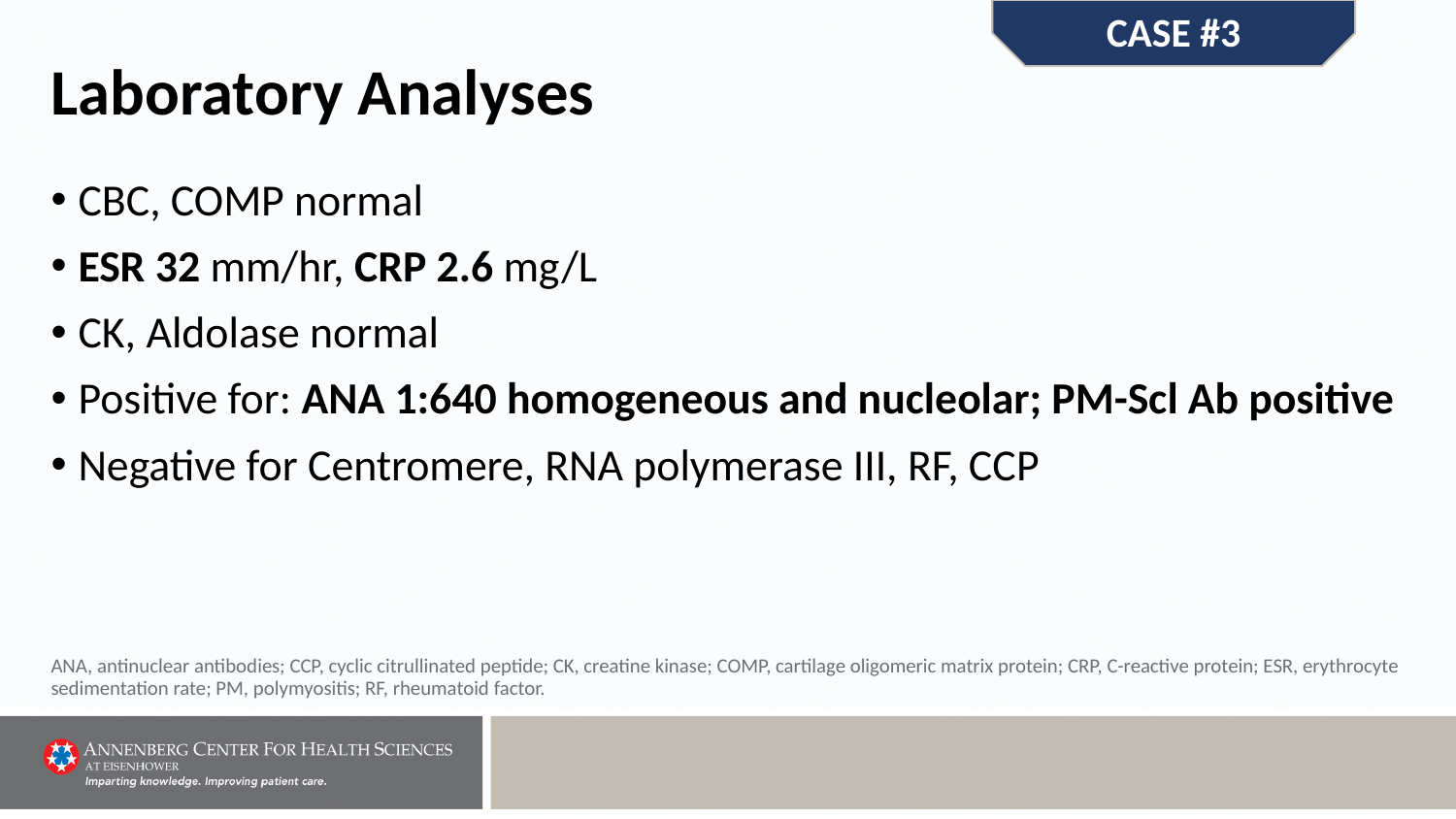

CASE #3
# Laboratory Analyses
CBC, COMP normal
ESR 32 mm/hr, CRP 2.6 mg/L
CK, Aldolase normal
Positive for: ANA 1:640 homogeneous and nucleolar; PM-Scl Ab positive
Negative for Centromere, RNA polymerase III, RF, CCP
ANA, antinuclear antibodies; CCP, cyclic citrullinated peptide; CK, creatine kinase; COMP, cartilage oligomeric matrix protein; CRP, C-reactive protein; ESR, erythrocyte sedimentation rate; PM, polymyositis; RF, rheumatoid factor.